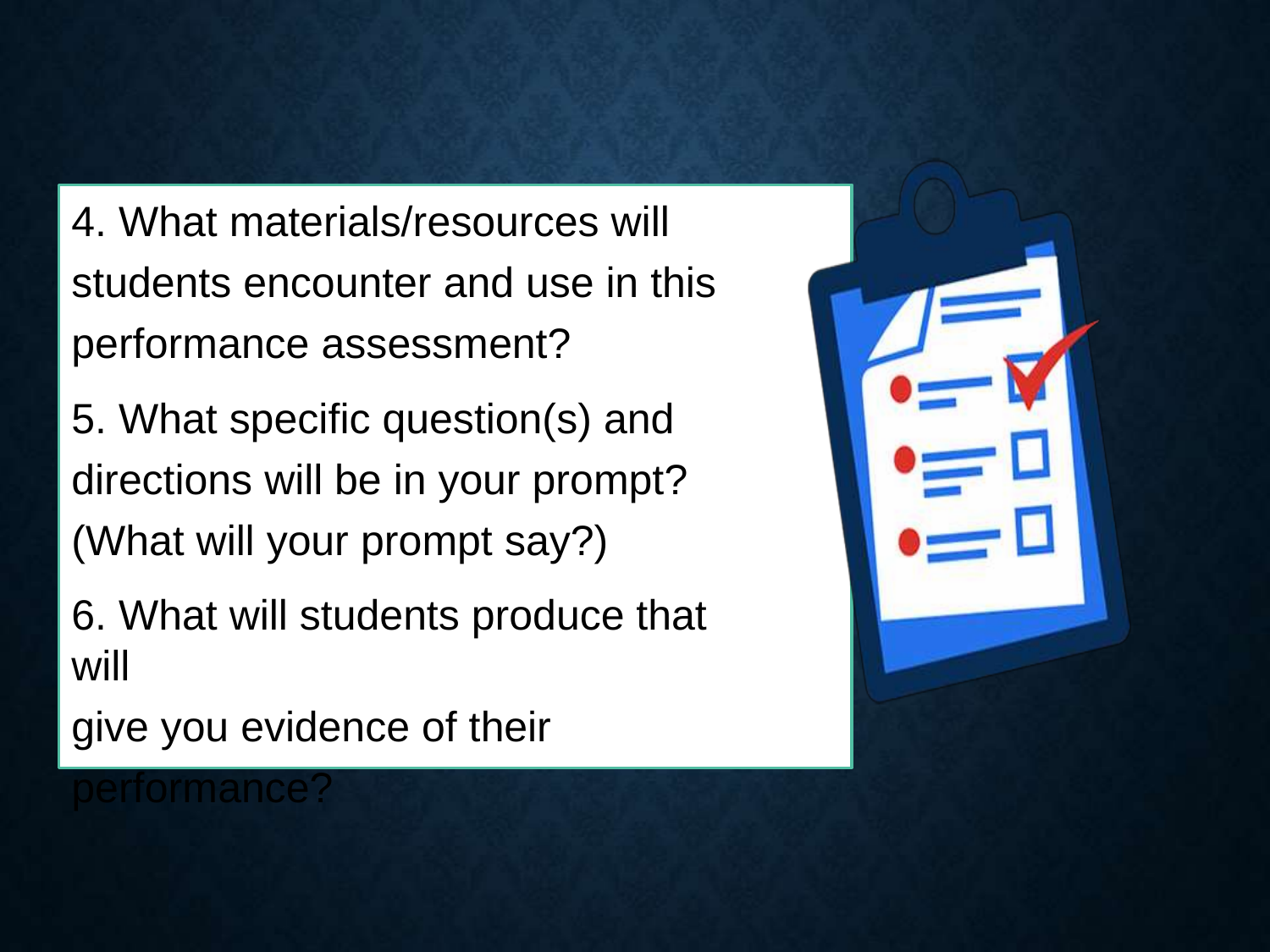

4. What materials/resources will
students encounter and use in this
performance assessment?
5. What specific question(s) and
directions will be in your prompt?
(What will your prompt say?)
6. What will students produce that will
give you evidence of their
performance?